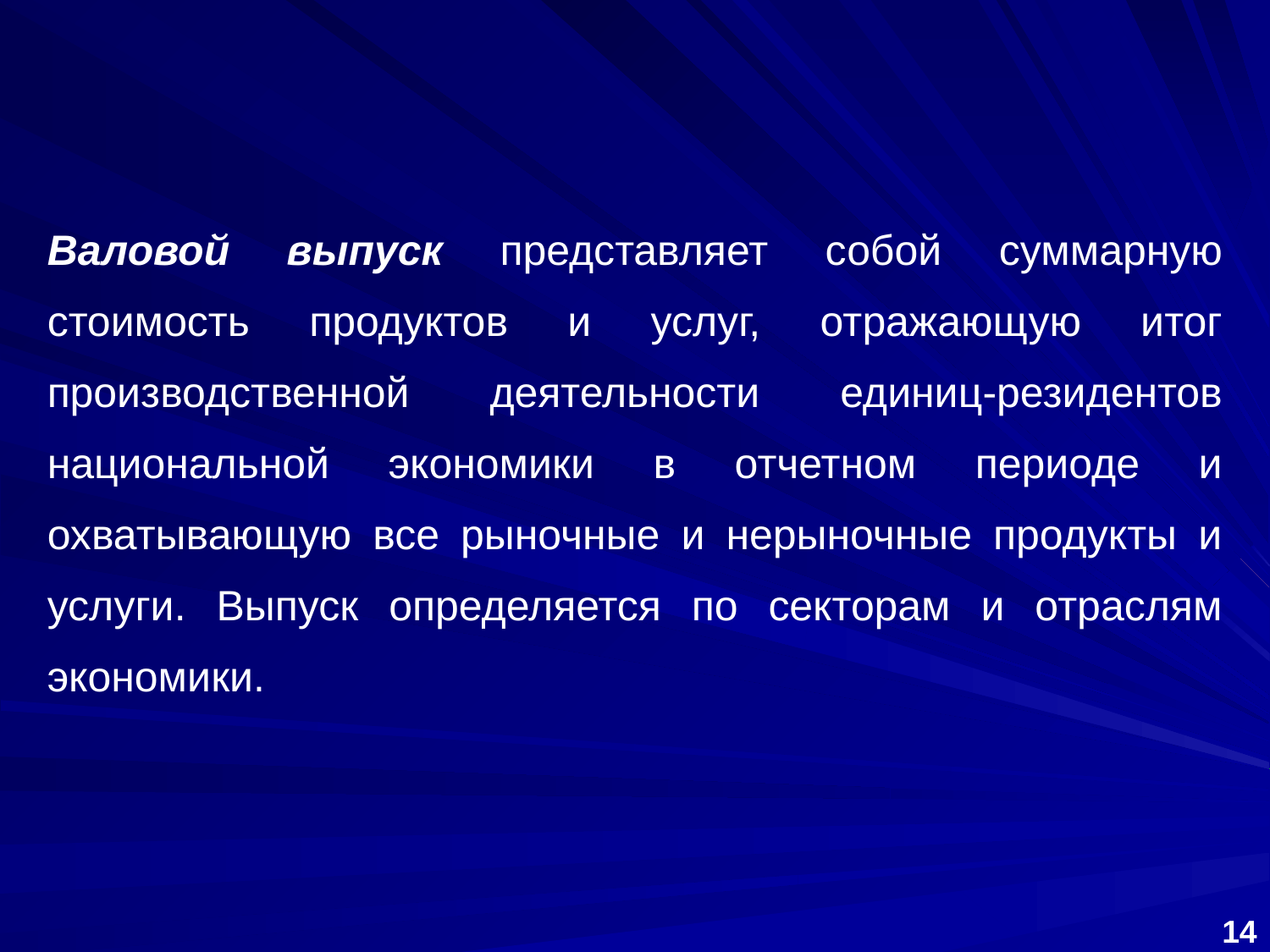

Валовой выпуск представляет собой суммарную стоимость продуктов и услуг, отражающую итог производственной деятельности единиц-резидентов национальной экономики в отчетном периоде и охватывающую все рыночные и нерыночные продукты и услуги. Выпуск определяется по секторам и отраслям экономики.

14